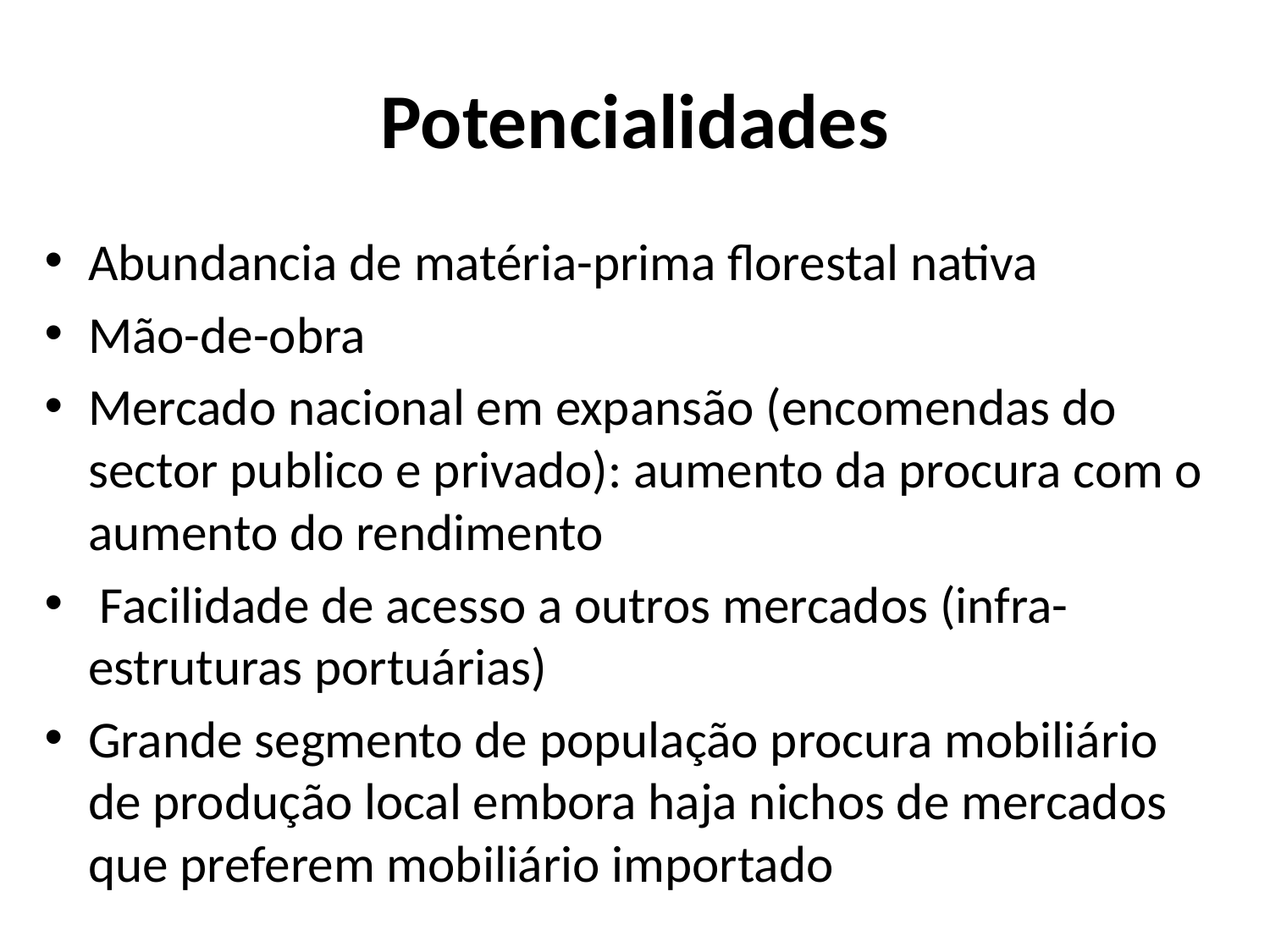

# Potencialidades
Abundancia de matéria-prima florestal nativa
Mão-de-obra
Mercado nacional em expansão (encomendas do sector publico e privado): aumento da procura com o aumento do rendimento
 Facilidade de acesso a outros mercados (infra-estruturas portuárias)
Grande segmento de população procura mobiliário de produção local embora haja nichos de mercados que preferem mobiliário importado